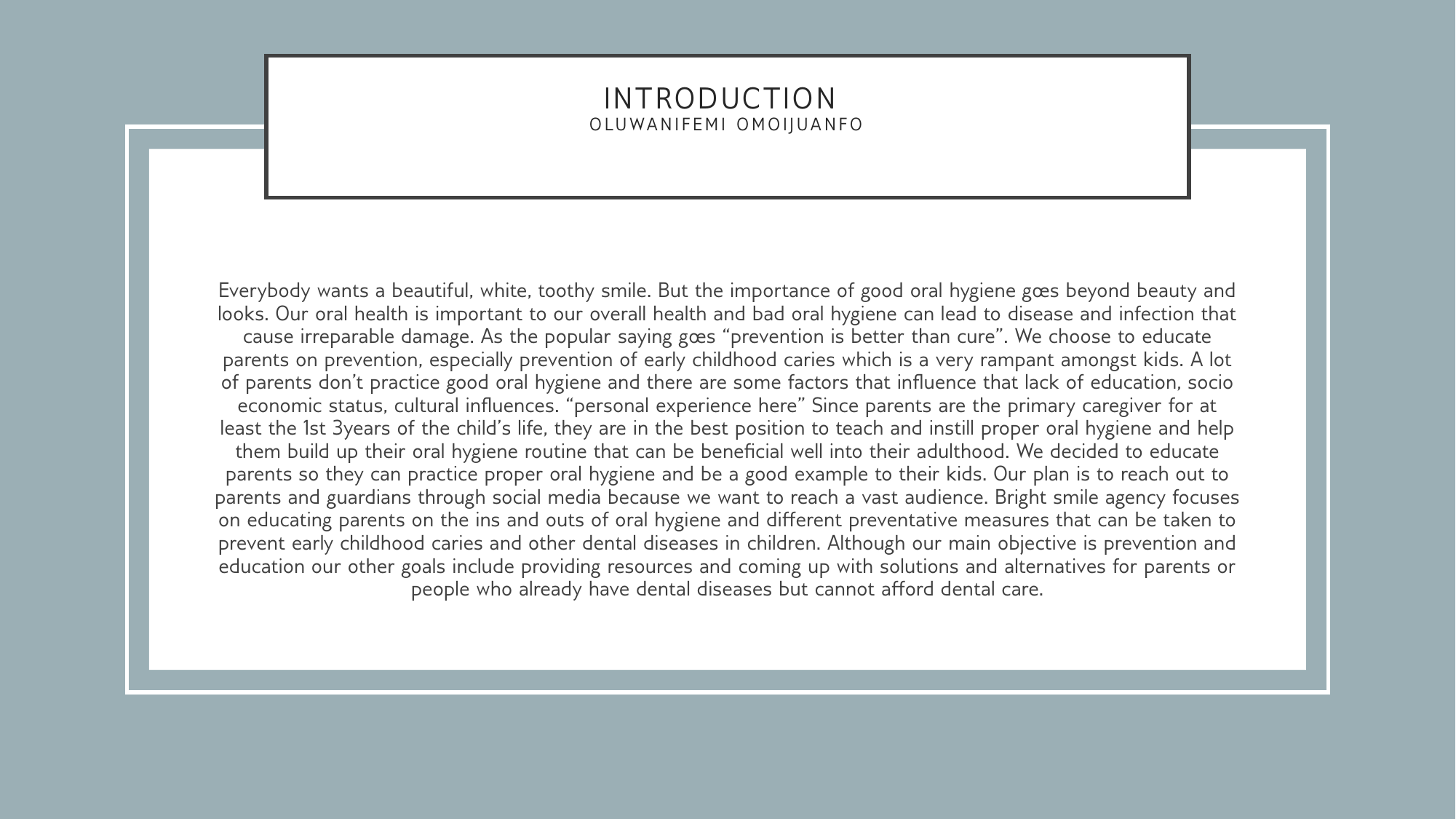

# Introduction Oluwanifemi Omoijuanfo

Everybody wants a beautiful, white, toothy smile. But the importance of good oral hygiene goes beyond beauty and looks. Our oral health is important to our overall health and bad oral hygiene can lead to disease and infection that cause irreparable damage. As the popular saying goes “prevention is better than cure”. We choose to educate parents on prevention, especially prevention of early childhood caries which is a very rampant amongst kids. A lot of parents don’t practice good oral hygiene and there are some factors that influence that lack of education, socio economic status, cultural influences. “personal experience here” Since parents are the primary caregiver for at least the 1st 3years of the child’s life, they are in the best position to teach and instill proper oral hygiene and help them build up their oral hygiene routine that can be beneficial well into their adulthood. We decided to educate parents so they can practice proper oral hygiene and be a good example to their kids. Our plan is to reach out to parents and guardians through social media because we want to reach a vast audience. Bright smile agency focuses on educating parents on the ins and outs of oral hygiene and different preventative measures that can be taken to prevent early childhood caries and other dental diseases in children. Although our main objective is prevention and education our other goals include providing resources and coming up with solutions and alternatives for parents or people who already have dental diseases but cannot afford dental care.